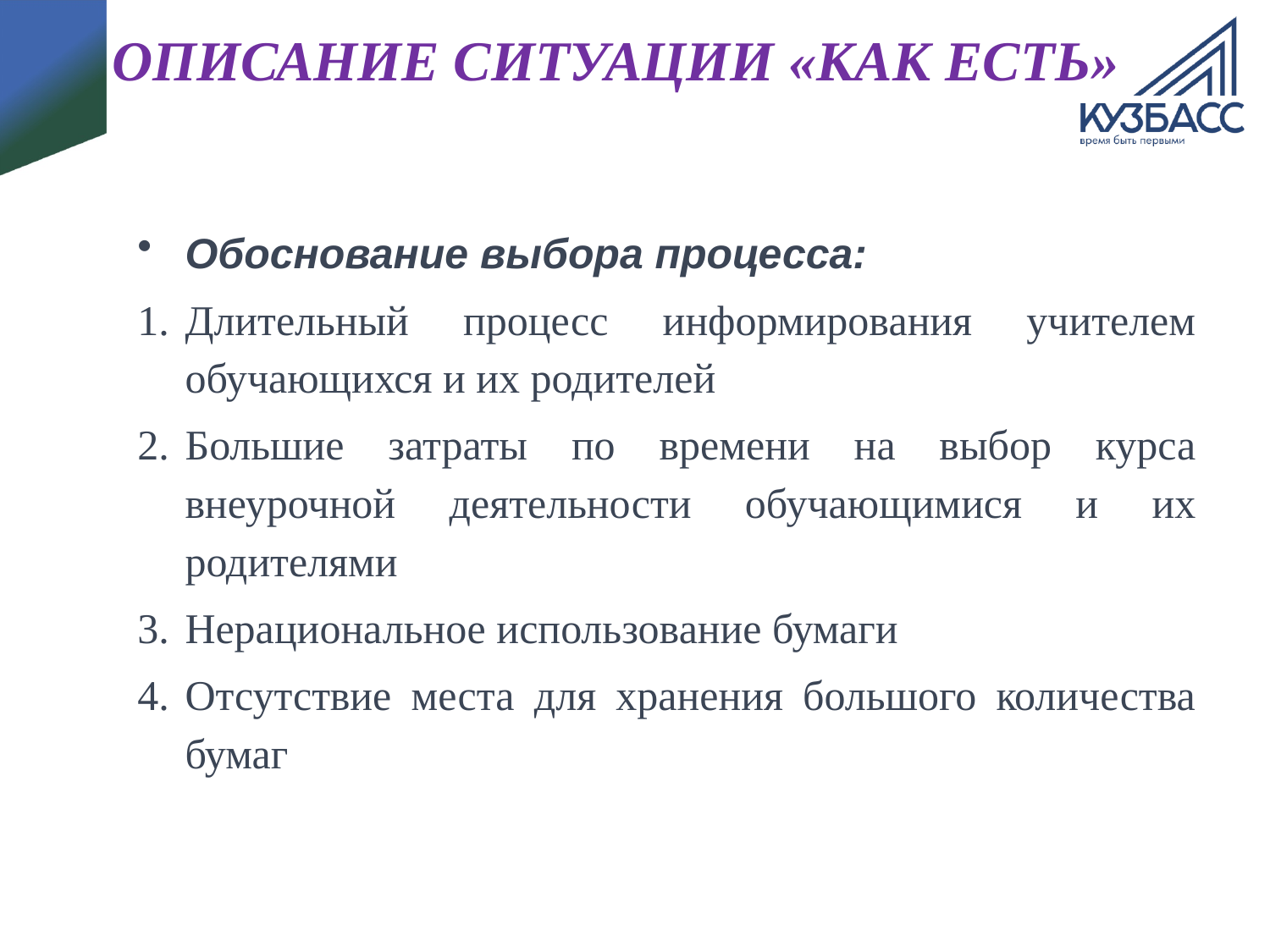

# ОПИСАНИЕ СИТУАЦИИ «КАК ЕСТЬ»
Обоснование выбора процесса:
Длительный процесс информирования учителем обучающихся и их родителей
Большие затраты по времени на выбор курса внеурочной деятельности обучающимися и их родителями
Нерациональное использование бумаги
Отсутствие места для хранения большого количества бумаг